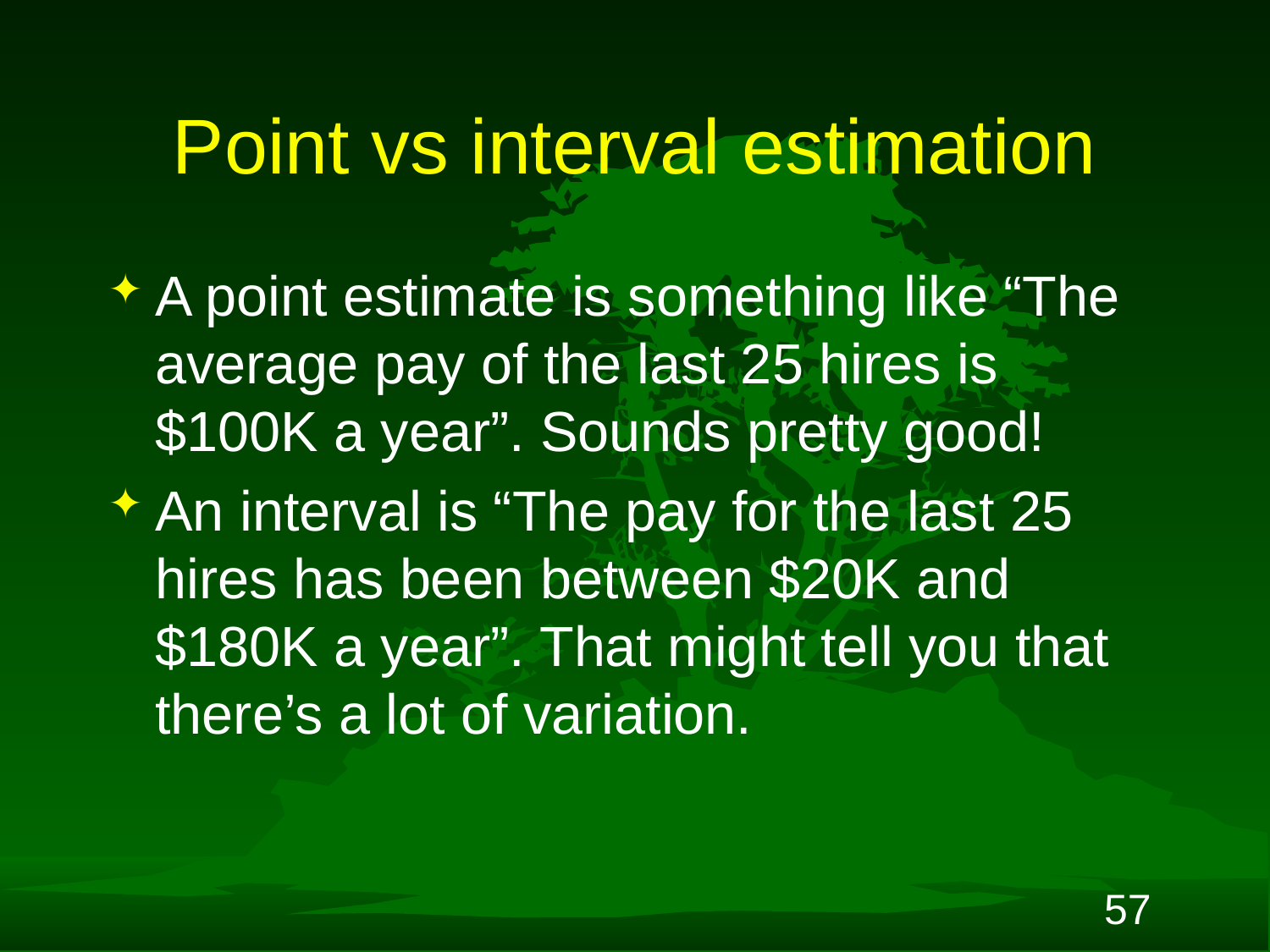

# Point vs interval estimation
A point estimate is something like “The average pay of the last 25 hires is $100K a year”. Sounds pretty good!
An interval is “The pay for the last 25 hires has been between $20K and $180K a year”. That might tell you that there’s a lot of variation.